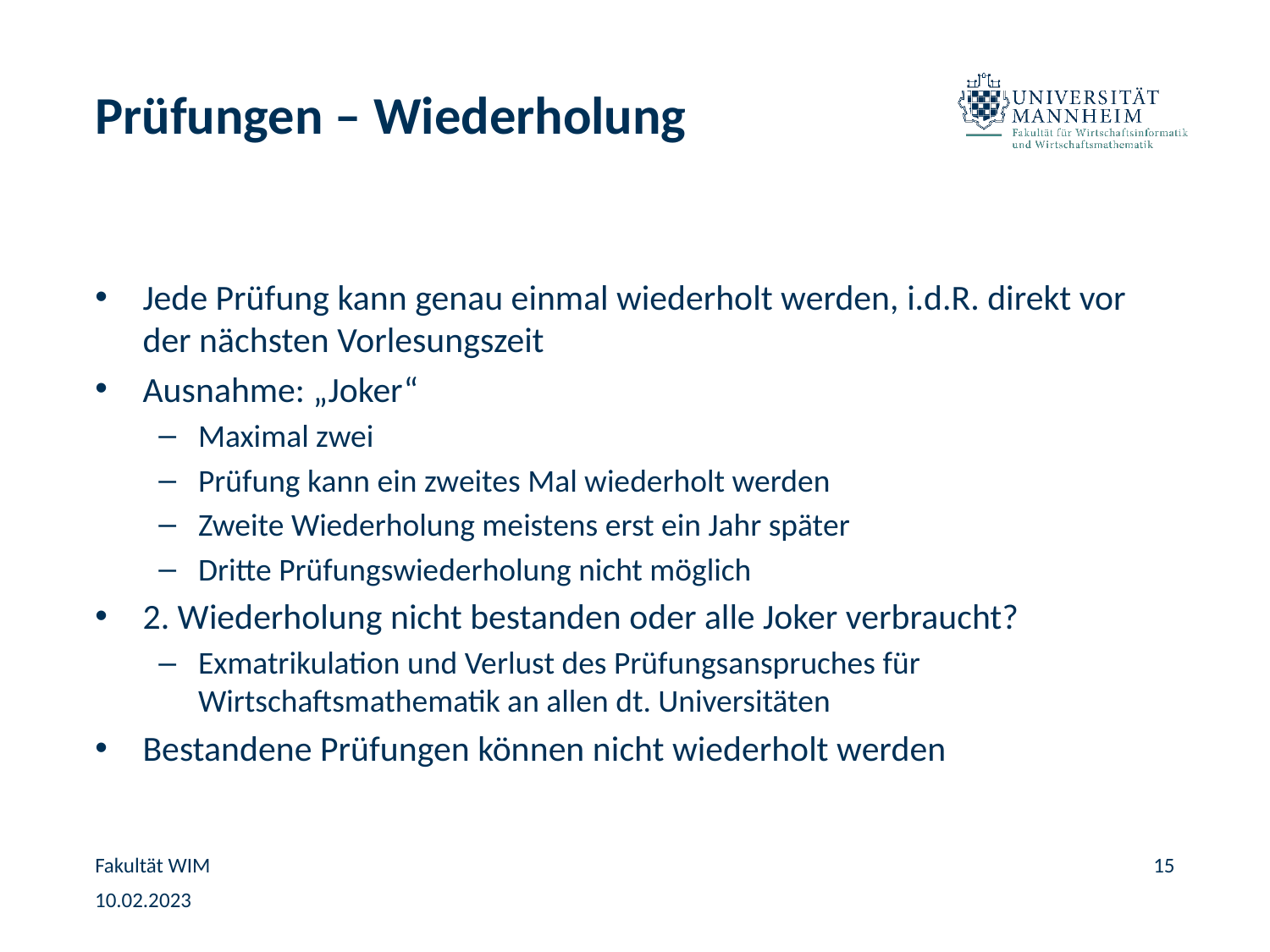

# Prüfungen – Wiederholung
Jede Prüfung kann genau einmal wiederholt werden, i.d.R. direkt vor der nächsten Vorlesungszeit
Ausnahme: „Joker“
Maximal zwei
Prüfung kann ein zweites Mal wiederholt werden
Zweite Wiederholung meistens erst ein Jahr später
Dritte Prüfungswiederholung nicht möglich
2. Wiederholung nicht bestanden oder alle Joker verbraucht?
Exmatrikulation und Verlust des Prüfungsanspruches für Wirtschaftsmathematik an allen dt. Universitäten
Bestandene Prüfungen können nicht wiederholt werden
Fakultät WIM
15
10.02.2023